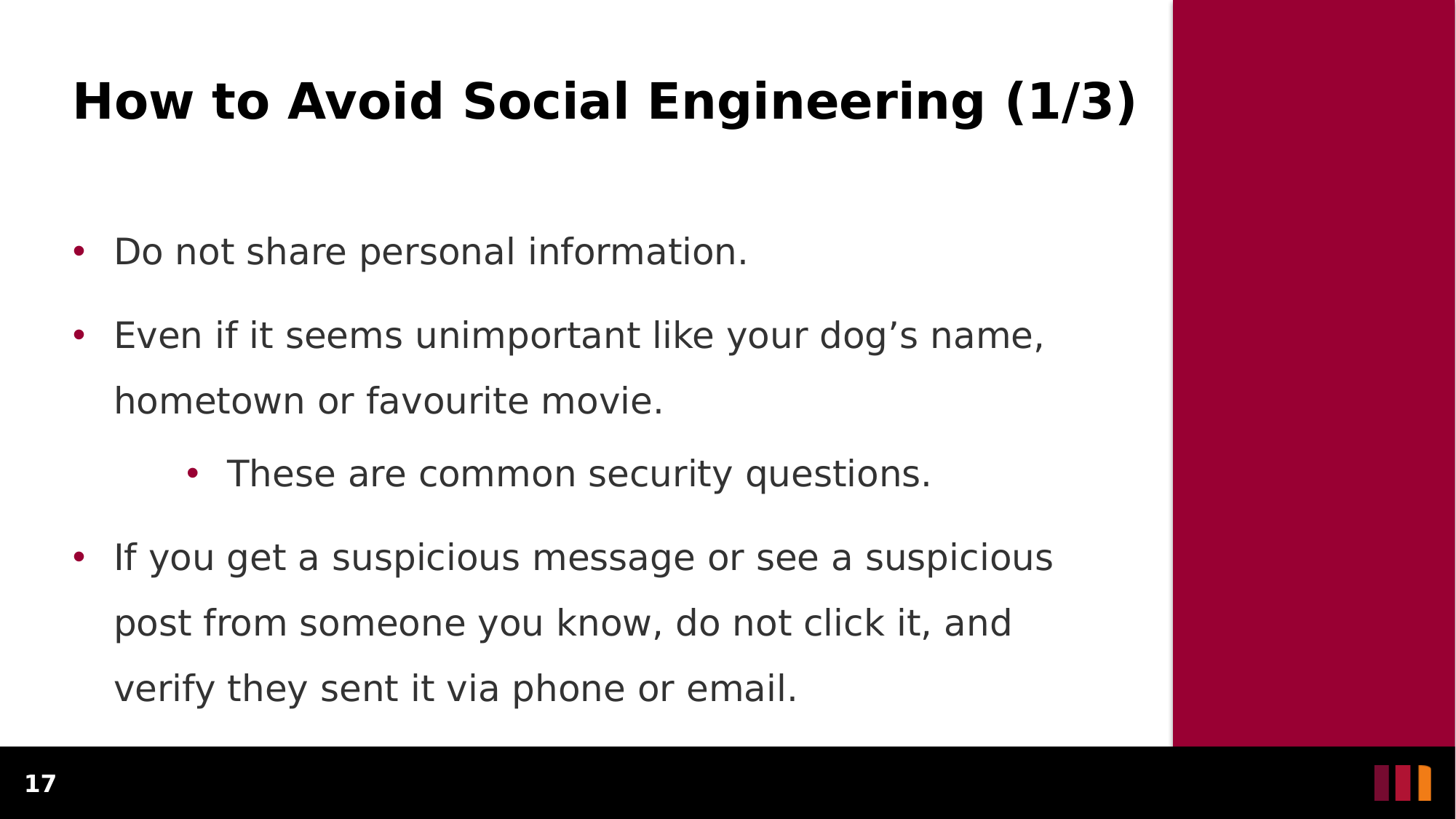

# How to Avoid Social Engineering (1/3)
Do not share personal information.
Even if it seems unimportant like your dog’s name, hometown or favourite movie.
These are common security questions.
If you get a suspicious message or see a suspicious post from someone you know, do not click it, and verify they sent it via phone or email.
17